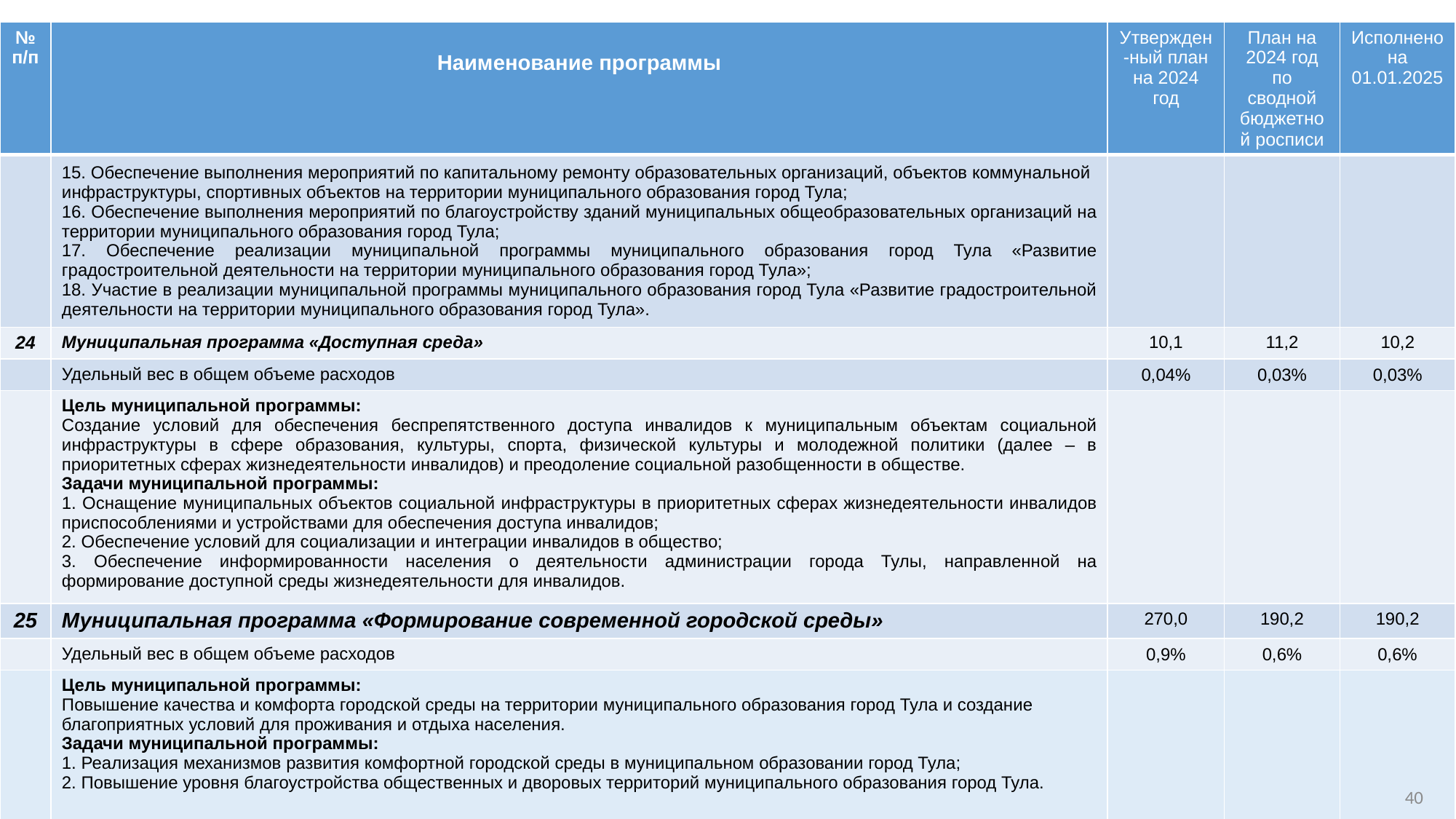

| № п/п | Наименование программы | Утвержден-ный план на 2024 год | План на 2024 год по сводной бюджетной росписи | Исполнено на 01.01.2025 |
| --- | --- | --- | --- | --- |
|  | 15. Обеспечение выполнения мероприятий по капитальному ремонту образовательных организаций, объектов коммунальной инфраструктуры, спортивных объектов на территории муниципального образования город Тула; 16. Обеспечение выполнения мероприятий по благоустройству зданий муниципальных общеобразовательных организаций на территории муниципального образования город Тула; 17. Обеспечение реализации муниципальной программы муниципального образования город Тула «Развитие градостроительной деятельности на территории муниципального образования город Тула»; 18. Участие в реализации муниципальной программы муниципального образования город Тула «Развитие градостроительной деятельности на территории муниципального образования город Тула». |  |  |  |
| 24 | Муниципальная программа «Доступная среда» | 10,1 | 11,2 | 10,2 |
|  | Удельный вес в общем объеме расходов | 0,04% | 0,03% | 0,03% |
|  | Цель муниципальной программы: Создание условий для обеспечения беспрепятственного доступа инвалидов к муниципальным объектам социальной инфраструктуры в сфере образования, культуры, спорта, физической культуры и молодежной политики (далее – в приоритетных сферах жизнедеятельности инвалидов) и преодоление социальной разобщенности в обществе. Задачи муниципальной программы: 1. Оснащение муниципальных объектов социальной инфраструктуры в приоритетных сферах жизнедеятельности инвалидов приспособлениями и устройствами для обеспечения доступа инвалидов; 2. Обеспечение условий для социализации и интеграции инвалидов в общество; 3. Обеспечение информированности населения о деятельности администрации города Тулы, направленной на формирование доступной среды жизнедеятельности для инвалидов. |  |  |  |
| 25 | Муниципальная программа «Формирование современной городской среды» | 270,0 | 190,2 | 190,2 |
|  | Удельный вес в общем объеме расходов | 0,9% | 0,6% | 0,6% |
|  | Цель муниципальной программы: Повышение качества и комфорта городской среды на территории муниципального образования город Тула и создание благоприятных условий для проживания и отдыха населения. Задачи муниципальной программы: 1. Реализация механизмов развития комфортной городской среды в муниципальном образовании город Тула; 2. Повышение уровня благоустройства общественных и дворовых территорий муниципального образования город Тула. |  |  |  |
|  |  |  |  |  |
40